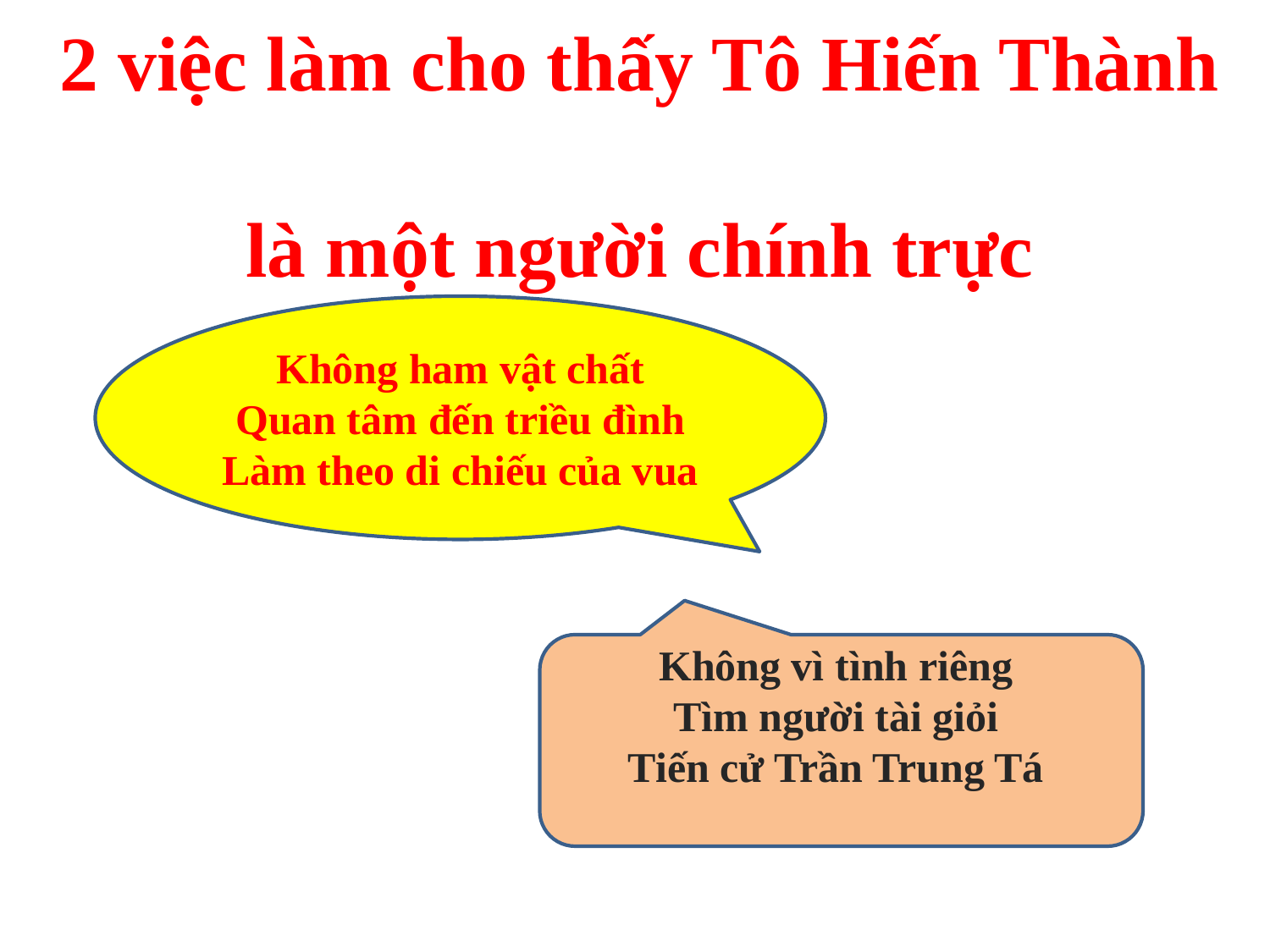

# 2 việc làm cho thấy Tô Hiến Thành là một người chính trực
Không ham vật chất
Quan tâm đến triều đình
Làm theo di chiếu của vua
Không vì tình riêng
Tìm người tài giỏi
Tiến cử Trần Trung Tá